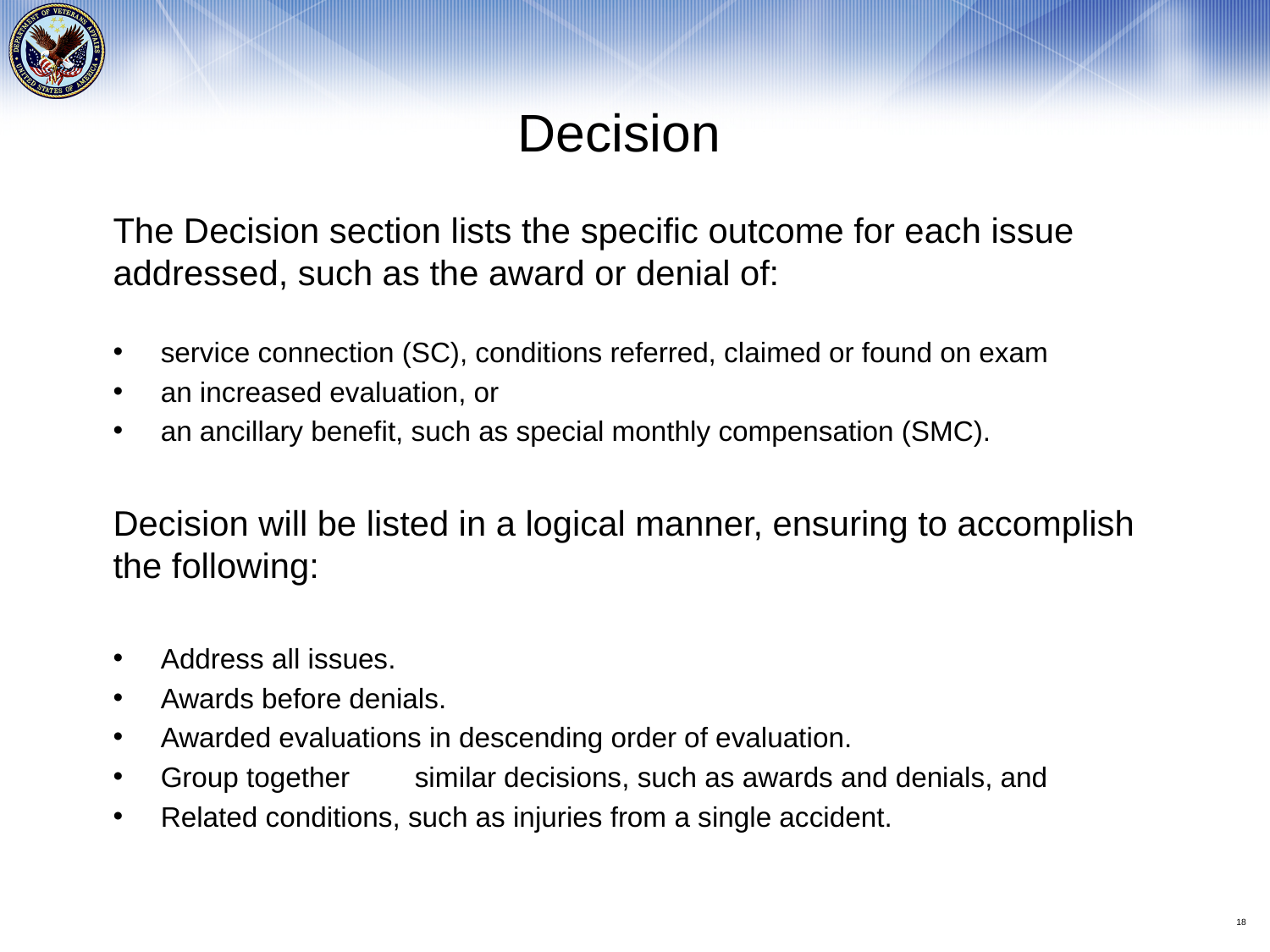

Decision
The Decision section lists the specific outcome for each issue addressed, such as the award or denial of:

service connection (SC), conditions referred, claimed or found on exam
an increased evaluation, or
an ancillary benefit, such as special monthly compensation (SMC).

Decision will be listed in a logical manner, ensuring to accomplish the following:

Address all issues.
Awards before denials.
Awarded evaluations in descending order of evaluation.
Group together	similar decisions, such as awards and denials, and
Related conditions, such as injuries from a single accident.

18